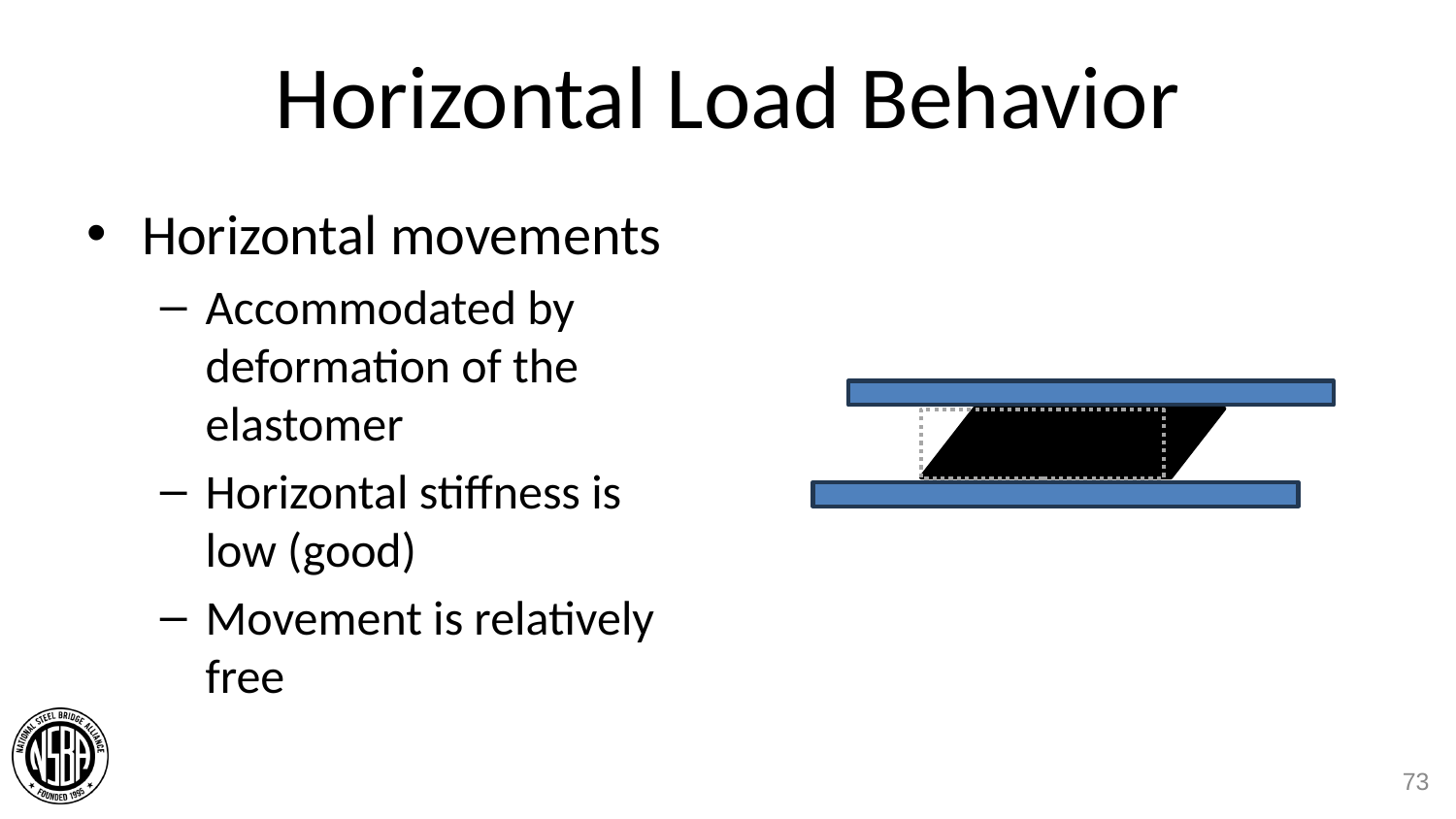

# Horizontal Load Behavior
Horizontal movements
Accommodated by deformation of the elastomer
Horizontal stiffness is low (good)
Movement is relatively free

73